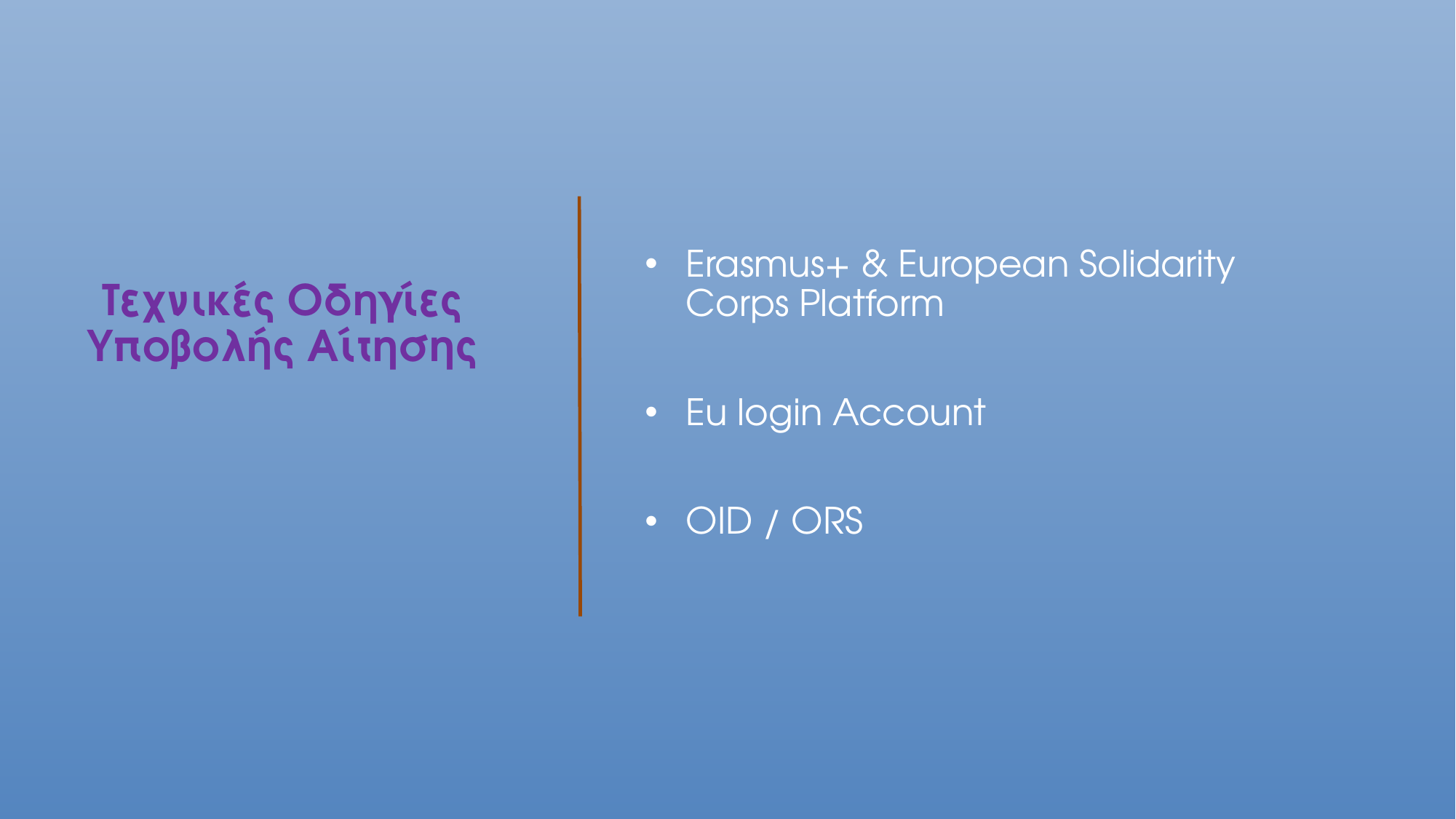

Τεχνικές Οδηγίες Υποβολής Αίτησης

Erasmus+ & European Solidarity Corps Platform

Eu login Account

OID / ORS